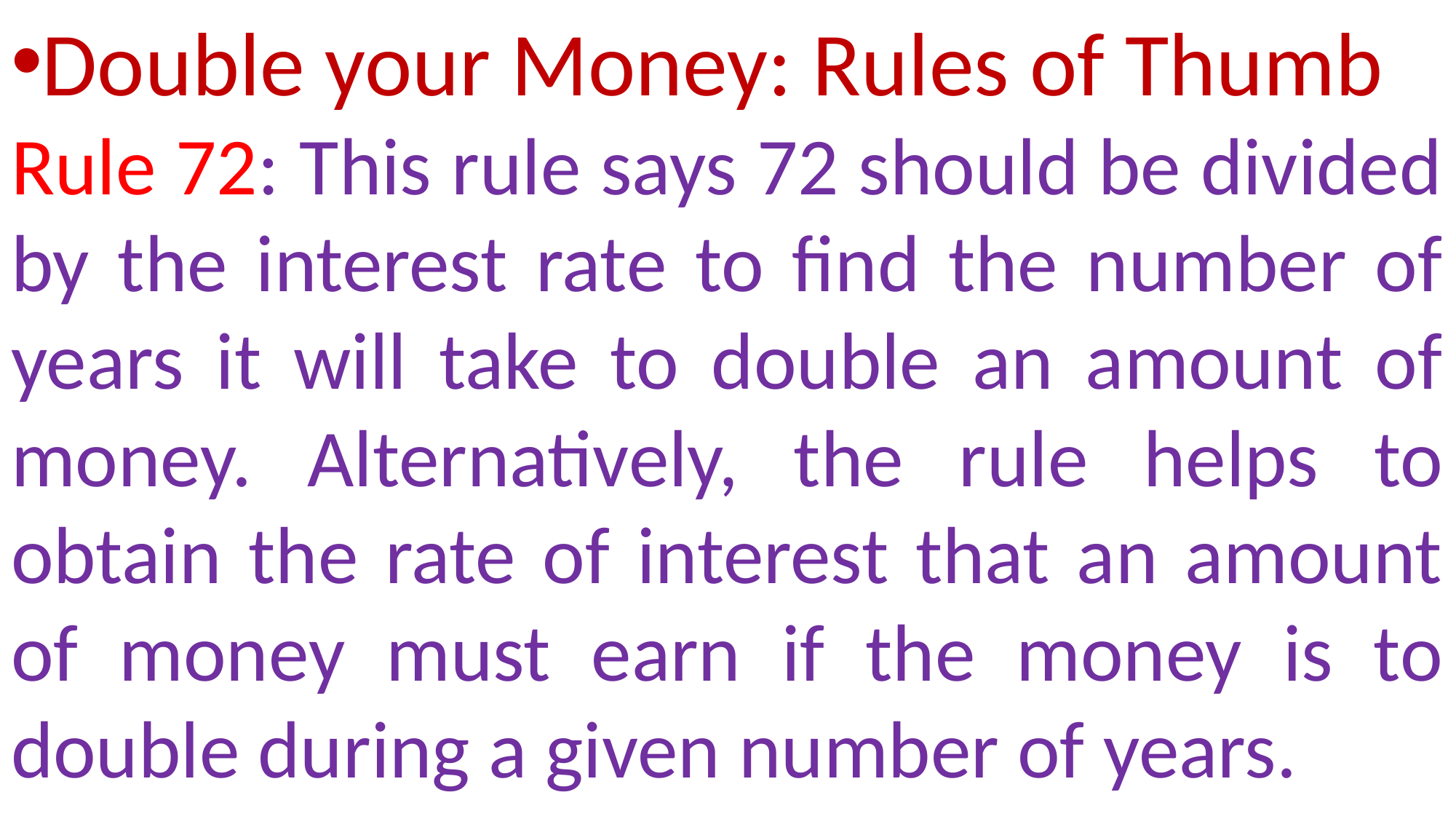

Double your Money: Rules of Thumb
Rule 72: This rule says 72 should be divided by the interest rate to find the number of years it will take to double an amount of money. Alternatively, the rule helps to obtain the rate of interest that an amount of money must earn if the money is to double during a given number of years.